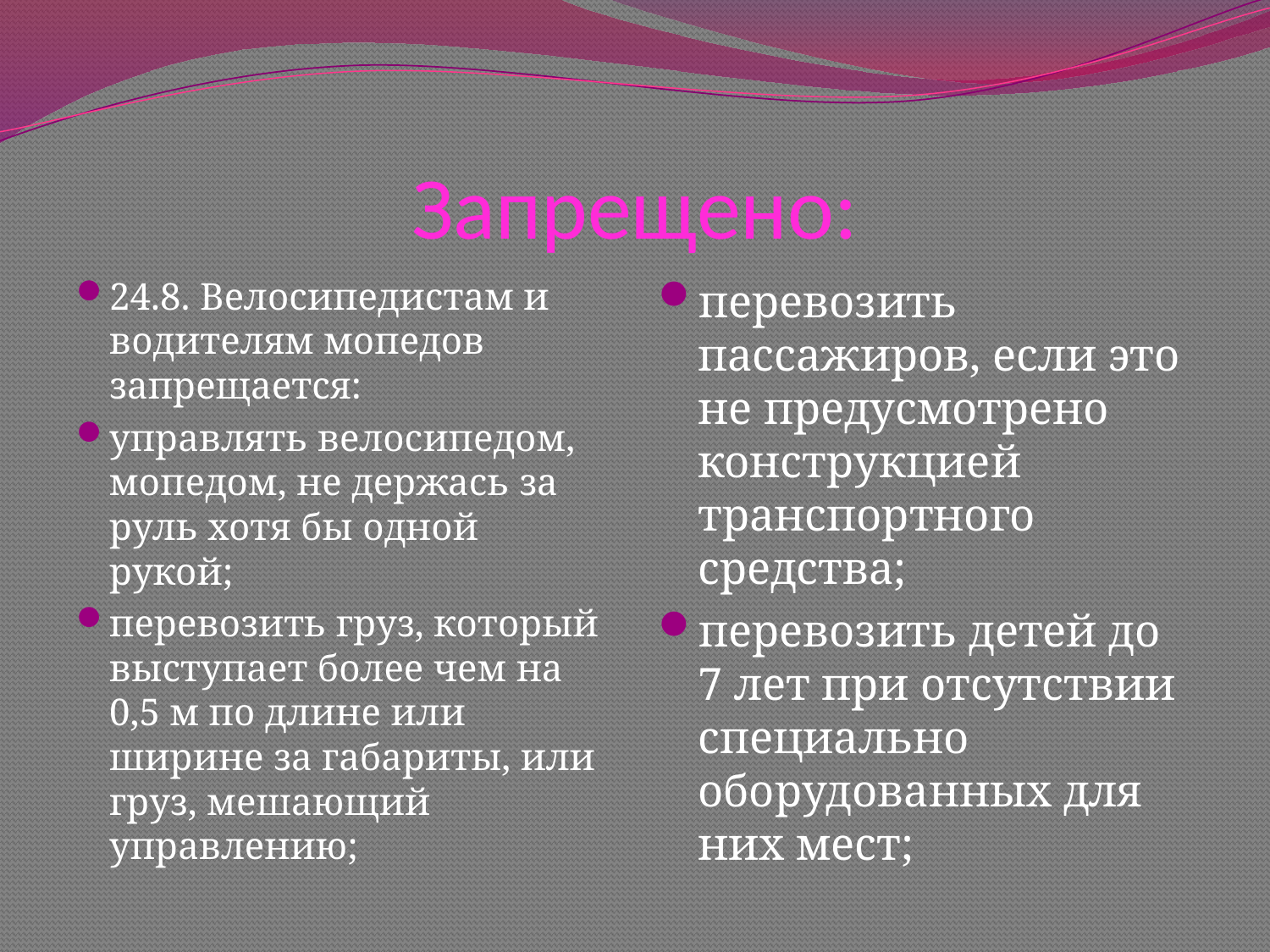

# Запрещено:
24.8. Велосипедистам и водителям мопедов запрещается:
управлять велосипедом, мопедом, не держась за руль хотя бы одной рукой;
перевозить груз, который выступает более чем на 0,5 м по длине или ширине за габариты, или груз, мешающий управлению;

перевозить пассажиров, если это не предусмотрено конструкцией транспортного средства;
перевозить детей до 7 лет при отсутствии специально оборудованных для них мест;